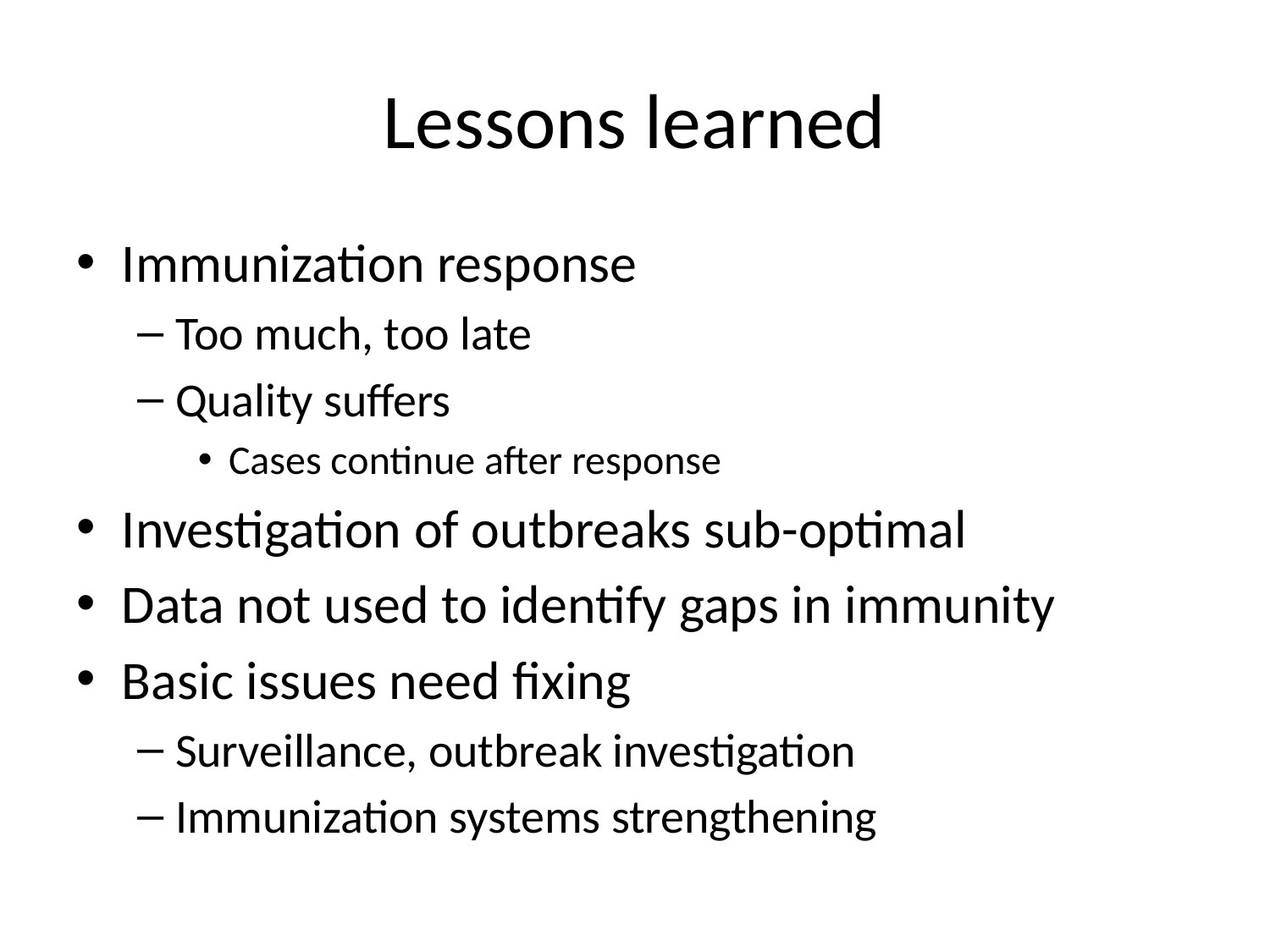

# Lessons learned
Immunization response
Too much, too late
Quality suffers
Cases continue after response
Investigation of outbreaks sub-optimal
Data not used to identify gaps in immunity
Basic issues need fixing
Surveillance, outbreak investigation
Immunization systems strengthening